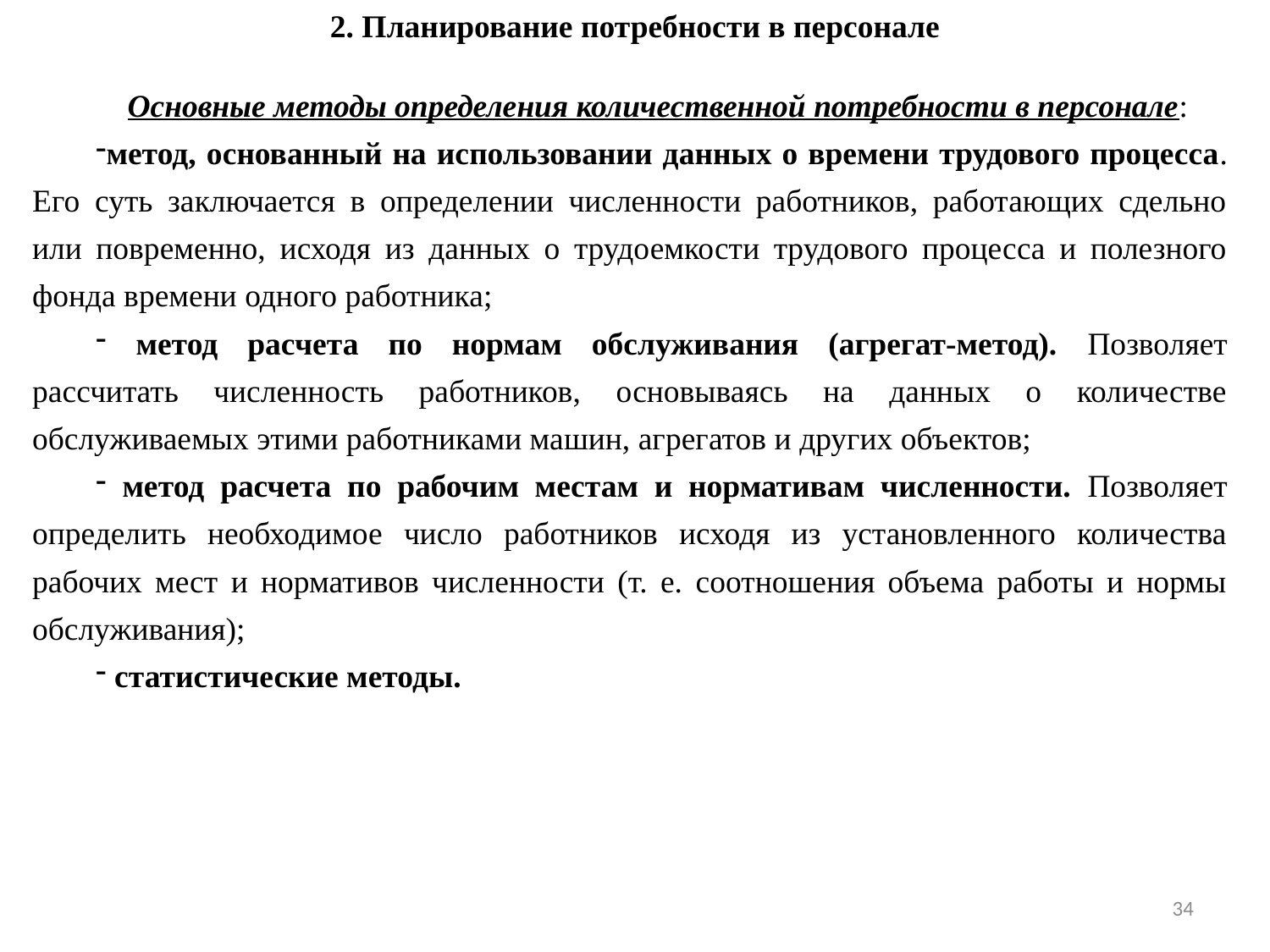

2. Планирование потребности в персонале
Основные методы определения количественной потребности в персонале:
метод, основанный на использовании данных о времени трудового процесса. Его суть заключается в определении численности работников, работающих сдельно или повременно, исходя из данных о трудоемкости трудового процесса и полезного фонда времени одного работника;
 метод расчета по нормам обслуживания (агрегат-метод). Позволяет рассчитать численность работников, основываясь на данных о количестве обслуживаемых этими работниками машин, агрегатов и других объектов;
 метод расчета по рабочим местам и нормативам численности. Позволяет определить необходимое число работников исходя из установленного количества рабочих мест и нормативов численности (т. е. соотношения объема работы и нормы обслуживания);
 статистические методы.
34